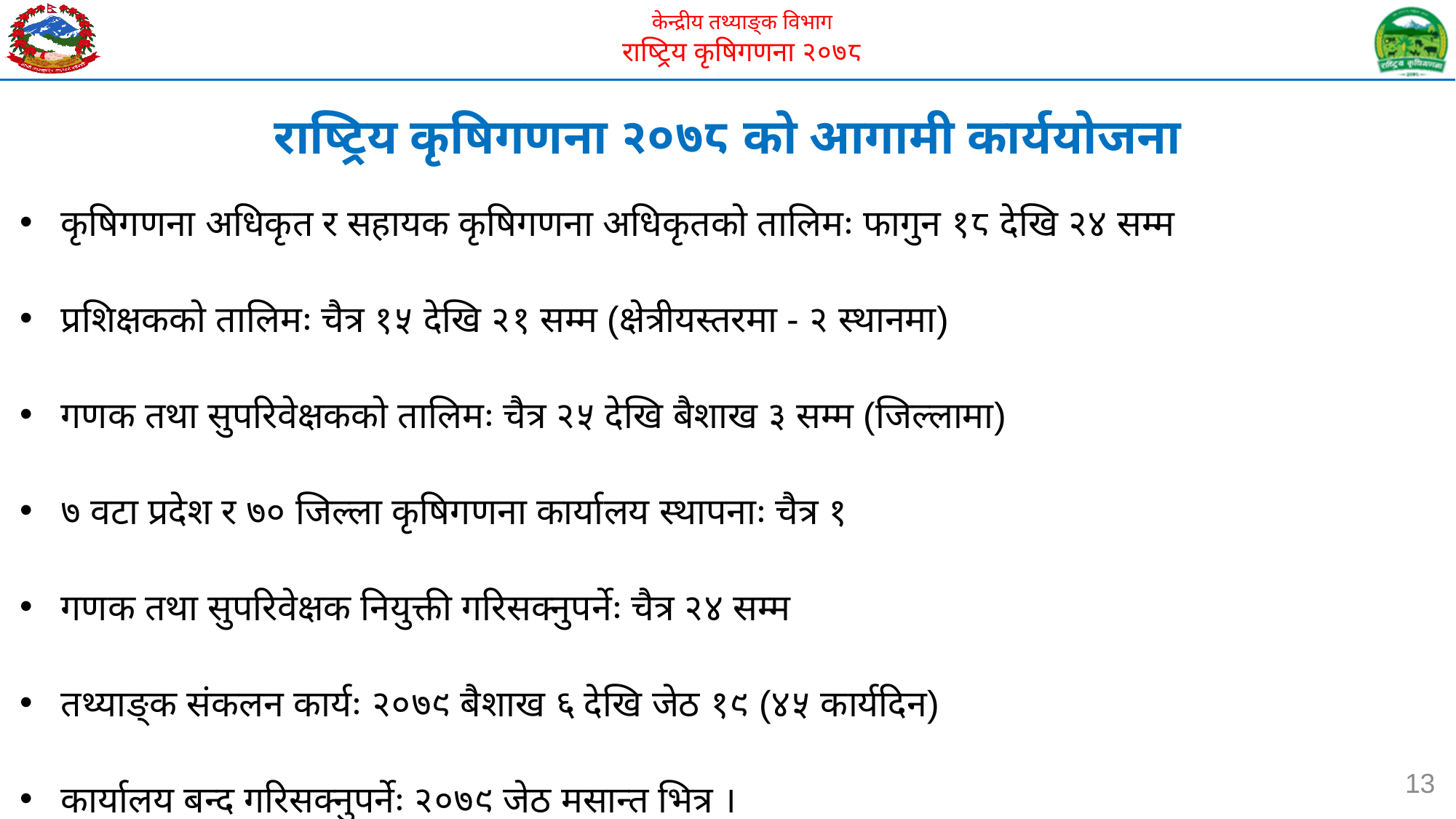

# राष्ट्रिय कृषिगणना २०७८ को आगामी कार्ययोजना
कृषिगणना अधिकृत र सहायक कृषिगणना अधिकृतको तालिमः फागुन १८ देखि २४ सम्म
प्रशिक्षकको तालिमः चैत्र १५ देखि २१ सम्म (क्षेत्रीयस्तरमा - २ स्थानमा)
गणक तथा सुपरिवेक्षकको तालिमः चैत्र २५ देखि बैशाख ३ सम्म (जिल्लामा)
७ वटा प्रदेश र ७० जिल्ला कृषिगणना कार्यालय स्थापनाः चैत्र १
गणक तथा सुपरिवेक्षक नियुक्ती गरिसक्नुपर्नेः चैत्र २४ सम्म
तथ्याङ्क संकलन कार्यः २०७९ बैशाख ६ देखि जेठ १९ (४५ कार्यदिन)
कार्यालय बन्द गरिसक्नुपर्नेः २०७९ जेठ मसान्त भित्र ।
13